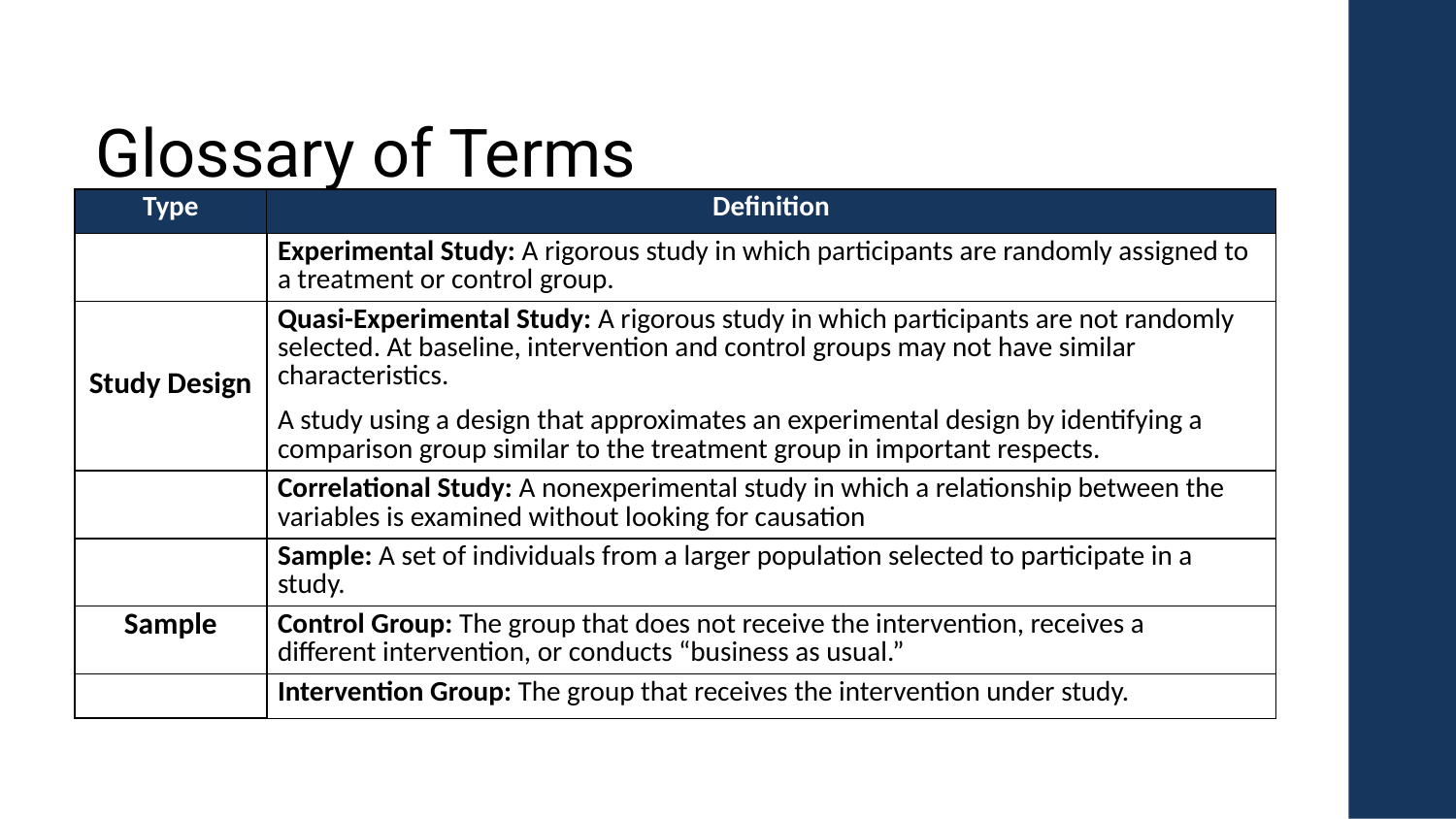

# Glossary of Terms
| Type | Definition |
| --- | --- |
|  | Experimental Study: A rigorous study in which participants are randomly assigned to a treatment or control group. |
| Study Design | Quasi-Experimental Study: A rigorous study in which participants are not randomly selected. At baseline, intervention and control groups may not have similar characteristics.  A study using a design that approximates an experimental design by identifying a comparison group similar to the treatment group in important respects. |
|  | Correlational Study: A nonexperimental study in which a relationship between the variables is examined without looking for causation |
|  | Sample: A set of individuals from a larger population selected to participate in a study. |
| Sample | Control Group: The group that does not receive the intervention, receives a different intervention, or conducts “business as usual.” |
|  | Intervention Group: The group that receives the intervention under study. |